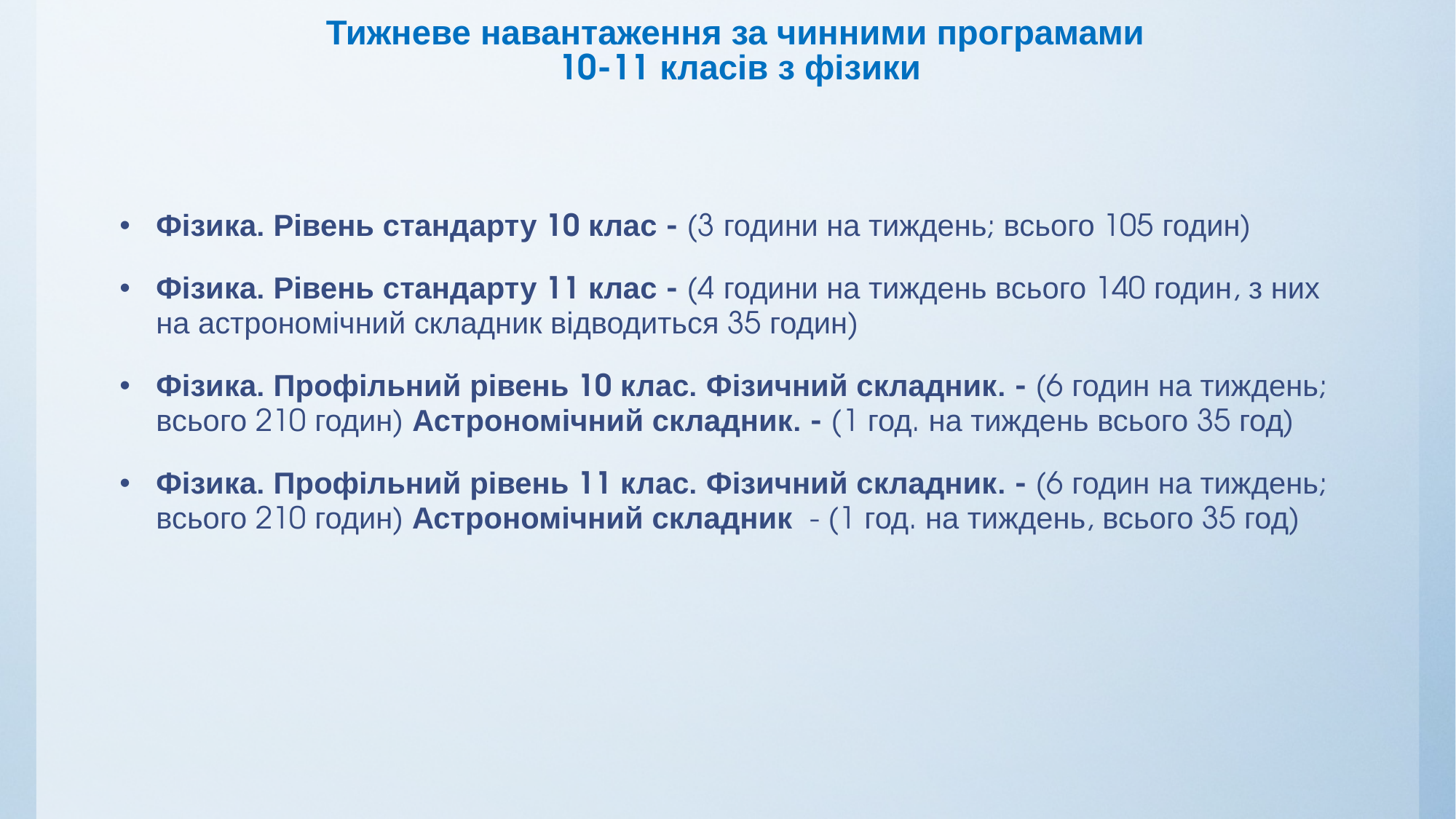

# Тижневе навантаження за чинними програмами 10-11 класів з фізики

Фізика. Рівень стандарту 10 клас - (3 години на тиждень; всього 105 годин)
Фізика. Рівень стандарту 11 клас - (4 години на тиждень всього 140 годин, з них на астрономічний складник відводиться 35 годин)
Фізика. Профільний рівень 10 клас. Фізичний складник. - (6 годин на тиждень; всього 210 годин) Астрономічний складник. - (1 год. на тиждень всього 35 год)
Фізика. Профільний рівень 11 клас. Фізичний складник. - (6 годин на тиждень; всього 210 годин) Астрономічний складник  - (1 год. на тиждень, всього 35 год)